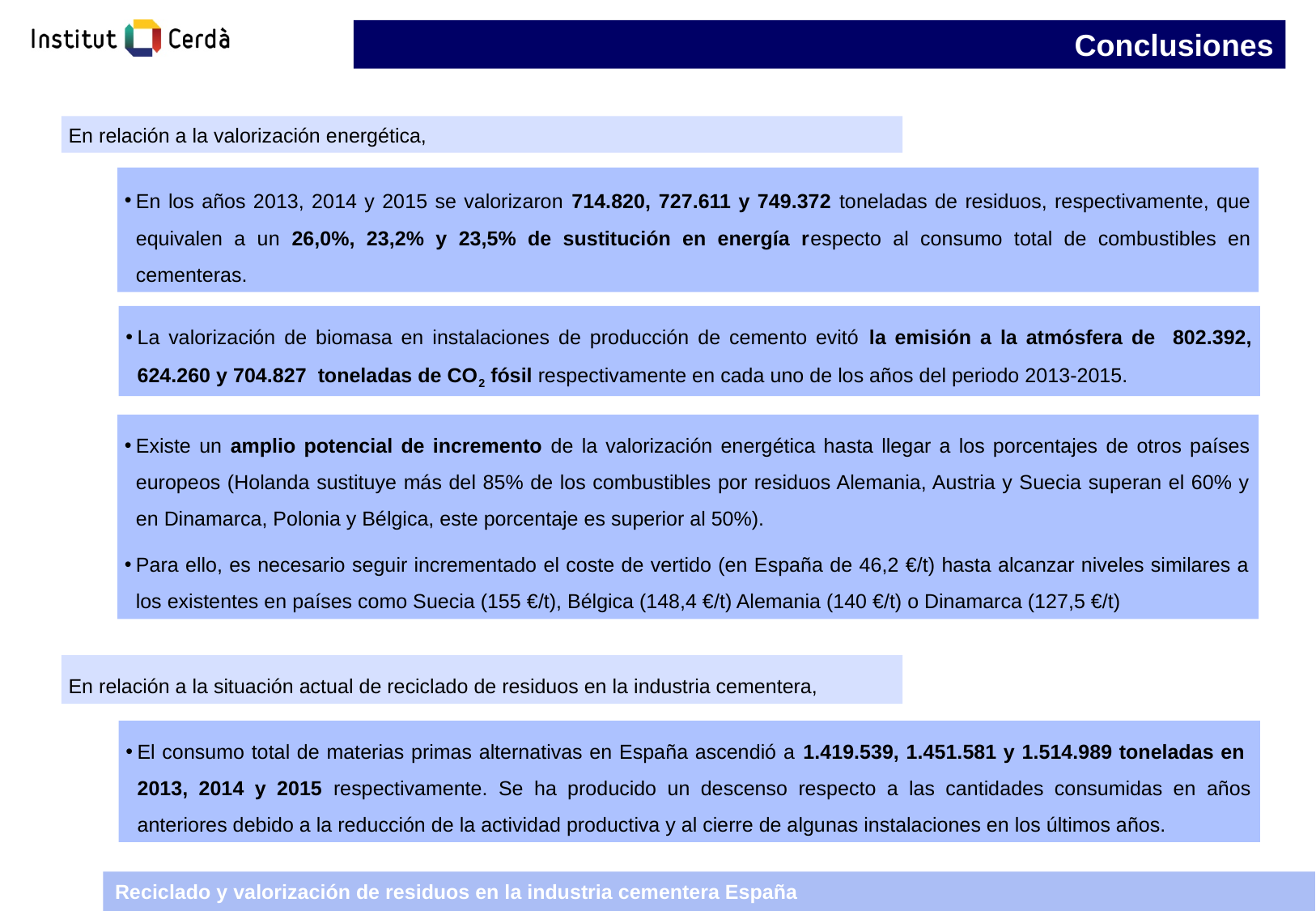

Conclusiones
En relación a la valorización energética,
En los años 2013, 2014 y 2015 se valorizaron 714.820, 727.611 y 749.372 toneladas de residuos, respectivamente, que equivalen a un 26,0%, 23,2% y 23,5% de sustitución en energía respecto al consumo total de combustibles en cementeras.
La valorización de biomasa en instalaciones de producción de cemento evitó la emisión a la atmósfera de  802.392, 624.260 y 704.827  toneladas de CO2 fósil respectivamente en cada uno de los años del periodo 2013-2015.
Existe un amplio potencial de incremento de la valorización energética hasta llegar a los porcentajes de otros países europeos (Holanda sustituye más del 85% de los combustibles por residuos Alemania, Austria y Suecia superan el 60% y en Dinamarca, Polonia y Bélgica, este porcentaje es superior al 50%).
Para ello, es necesario seguir incrementado el coste de vertido (en España de 46,2 €/t) hasta alcanzar niveles similares a los existentes en países como Suecia (155 €/t), Bélgica (148,4 €/t) Alemania (140 €/t) o Dinamarca (127,5 €/t)
En relación a la situación actual de reciclado de residuos en la industria cementera,
El consumo total de materias primas alternativas en España ascendió a 1.419.539, 1.451.581 y 1.514.989 toneladas en  2013, 2014 y 2015 respectivamente. Se ha producido un descenso respecto a las cantidades consumidas en años anteriores debido a la reducción de la actividad productiva y al cierre de algunas instalaciones en los últimos años.